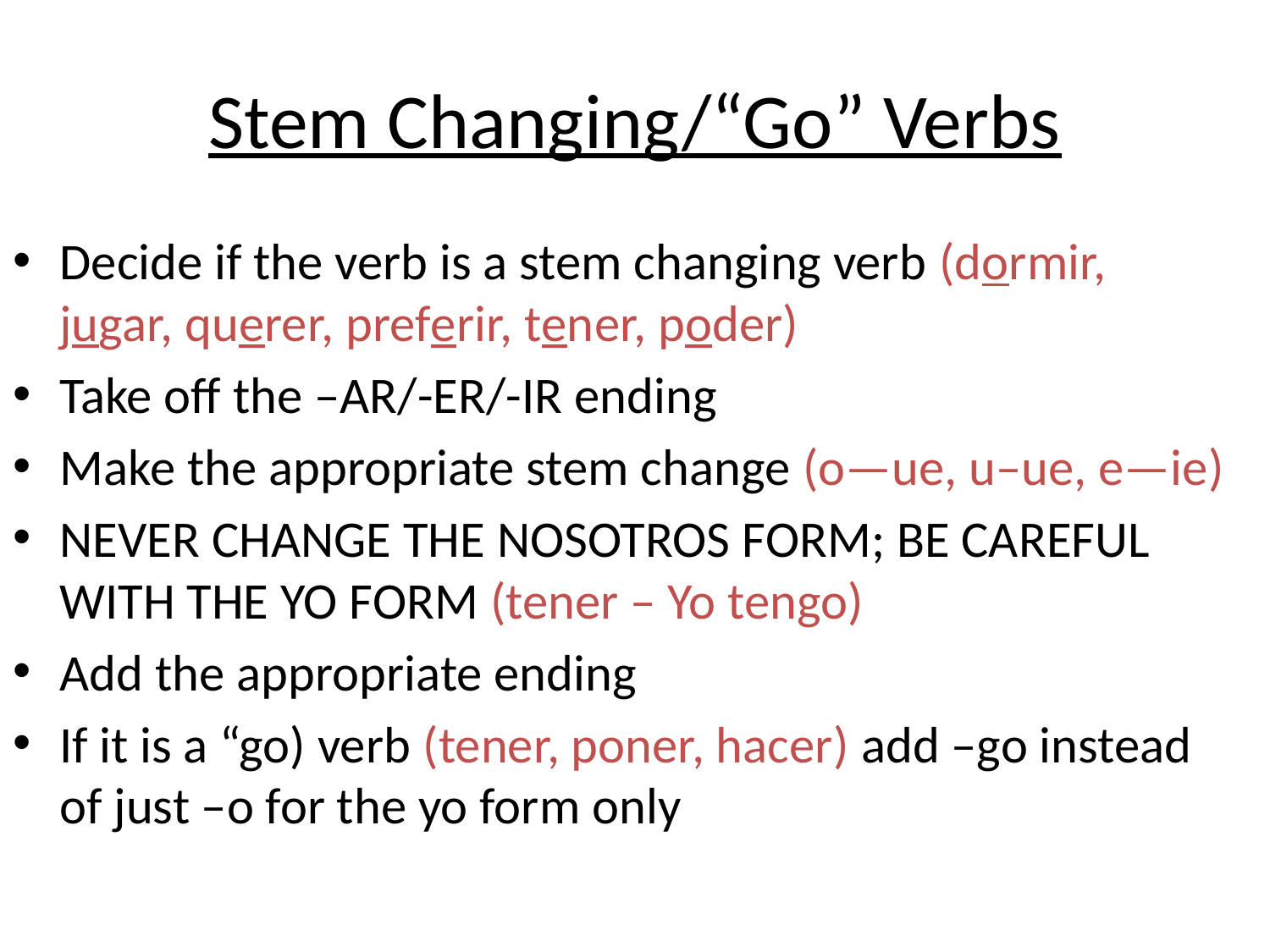

# Stem Changing/“Go” Verbs
Decide if the verb is a stem changing verb (dormir, jugar, querer, preferir, tener, poder)
Take off the –AR/-ER/-IR ending
Make the appropriate stem change (o—ue, u–ue, e—ie)
NEVER CHANGE THE NOSOTROS FORM; BE CAREFUL WITH THE YO FORM (tener – Yo tengo)
Add the appropriate ending
If it is a “go) verb (tener, poner, hacer) add –go instead of just –o for the yo form only